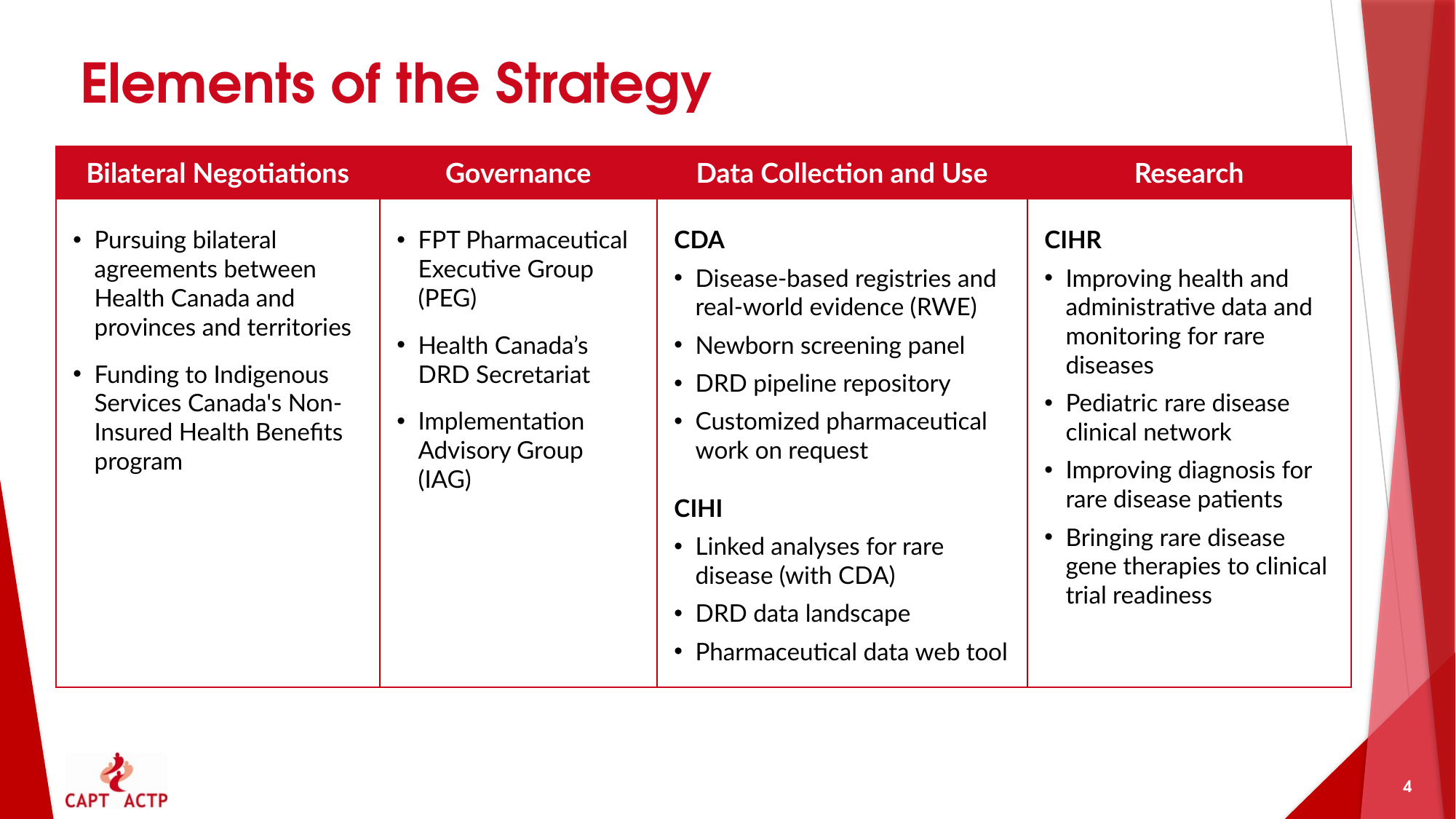

# Elements of the Strategy
| Bilateral Negotiations | Governance | Data Collection and Use | Research |
| --- | --- | --- | --- |
| Pursuing bilateral agreements between Health Canada and provinces and territories Funding to Indigenous Services Canada's Non-Insured Health Benefits program | FPT Pharmaceutical Executive Group (PEG) Health Canada’s DRD Secretariat Implementation Advisory Group (IAG) | CDA Disease-based registries and real-world evidence (RWE) Newborn screening panel DRD pipeline repository Customized pharmaceutical work on request CIHI Linked analyses for rare disease (with CDA) DRD data landscape Pharmaceutical data web tool | CIHR Improving health and administrative data and monitoring for rare diseases Pediatric rare disease clinical network Improving diagnosis for rare disease patients Bringing rare disease gene therapies to clinical trial readiness |
4